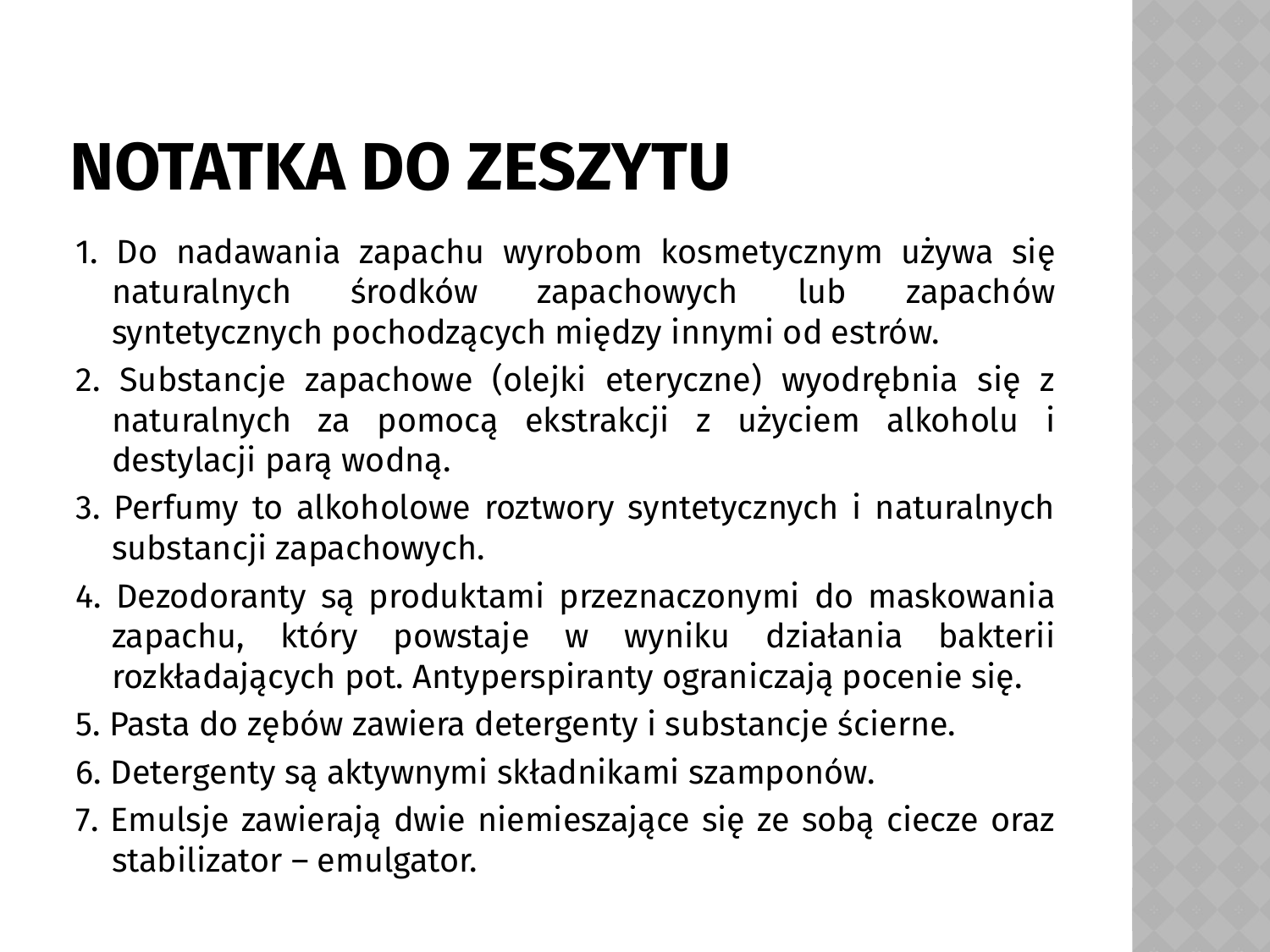

# Notatka do zeszytu
1. Do nadawania zapachu wyrobom kosmetycznym używa się naturalnych środków zapachowych lub zapachów syntetycznych pochodzących między innymi od estrów.
2. Substancje zapachowe (olejki eteryczne) wyodrębnia się z naturalnych za pomocą ekstrakcji z użyciem alkoholu i destylacji parą wodną.
3. Perfumy to alkoholowe roztwory syntetycznych i naturalnych substancji zapachowych.
4. Dezodoranty są produktami przeznaczonymi do maskowania zapachu, który powstaje w wyniku działania bakterii rozkładających pot. Antyperspiranty ograniczają pocenie się.
5. Pasta do zębów zawiera detergenty i substancje ścierne.
6. Detergenty są aktywnymi składnikami szamponów.
7. Emulsje zawierają dwie niemieszające się ze sobą ciecze oraz stabilizator – emulgator.